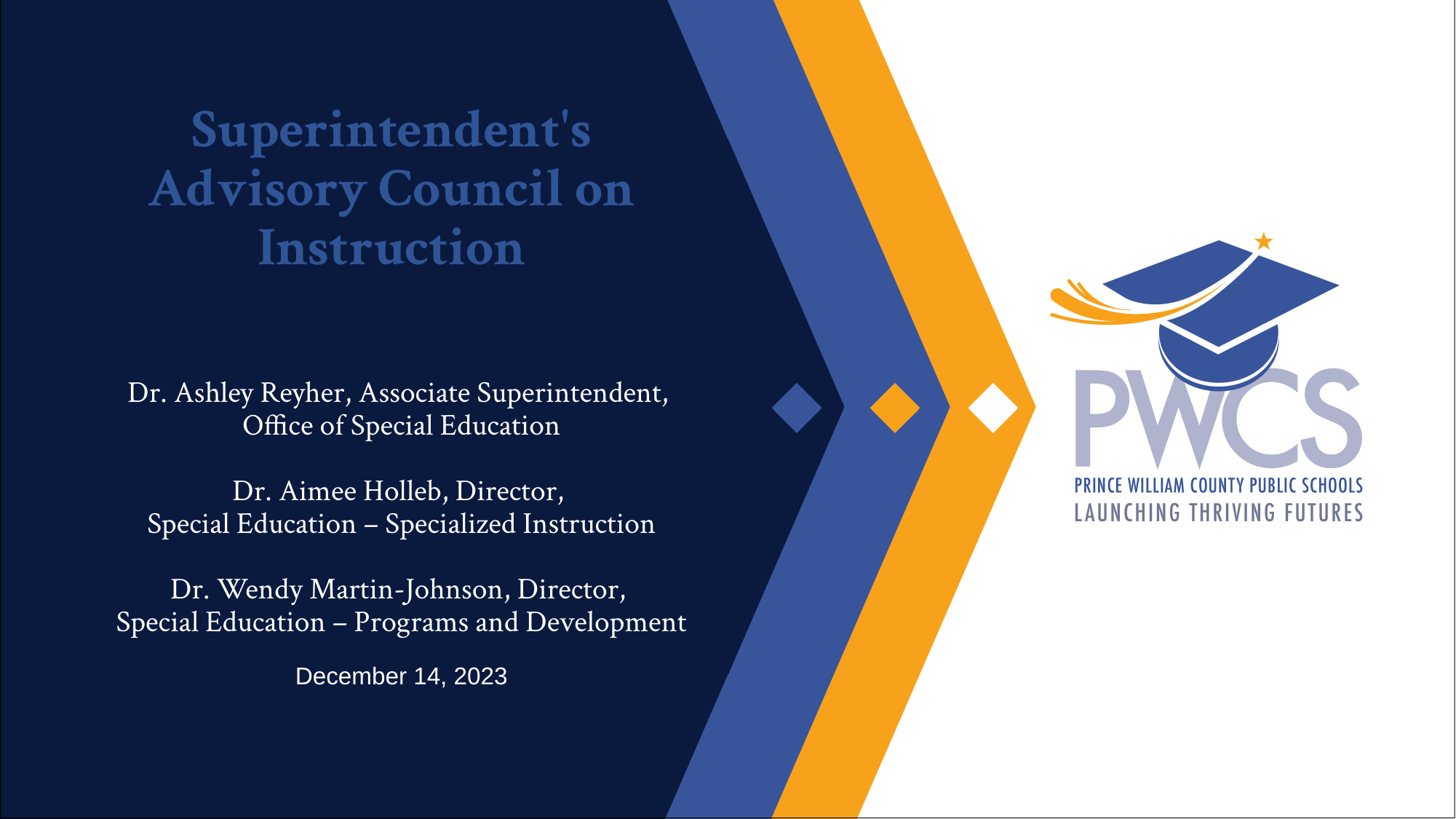

Superintendent's Advisory Council on Instruction

Dr. Ashley Reyher, Associate Superintendent,
Office of Special Education

Dr. Aimee Holleb, Director,
Special Education – Specialized Instruction

Dr. Wendy Martin-Johnson, Director,
Special Education – Programs and Development

December 14, 2023